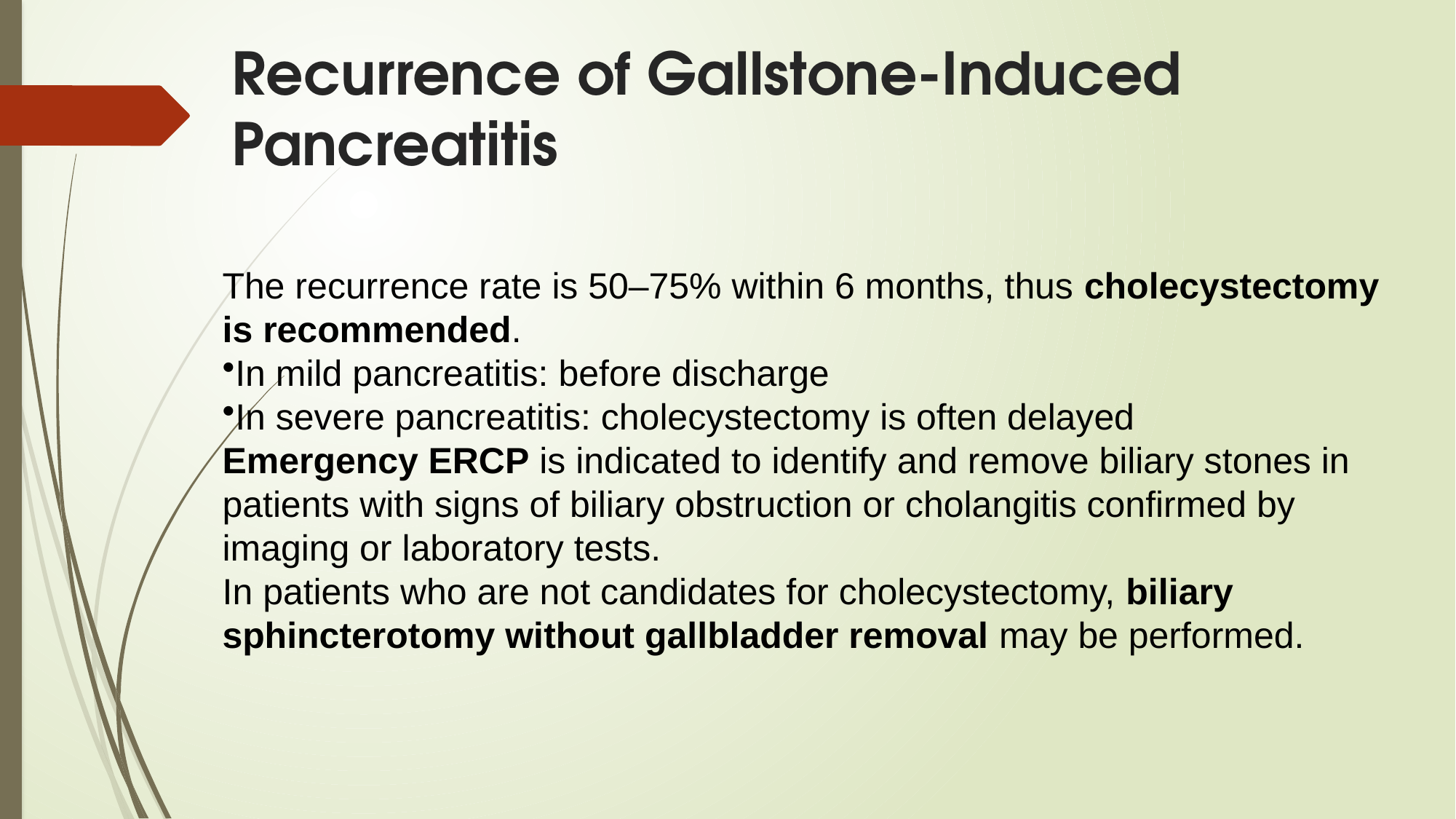

# Recurrence of Gallstone-Induced Pancreatitis
The recurrence rate is 50–75% within 6 months, thus cholecystectomy is recommended.
In mild pancreatitis: before discharge
In severe pancreatitis: cholecystectomy is often delayed
Emergency ERCP is indicated to identify and remove biliary stones in patients with signs of biliary obstruction or cholangitis confirmed by imaging or laboratory tests.
In patients who are not candidates for cholecystectomy, biliary sphincterotomy without gallbladder removal may be performed.